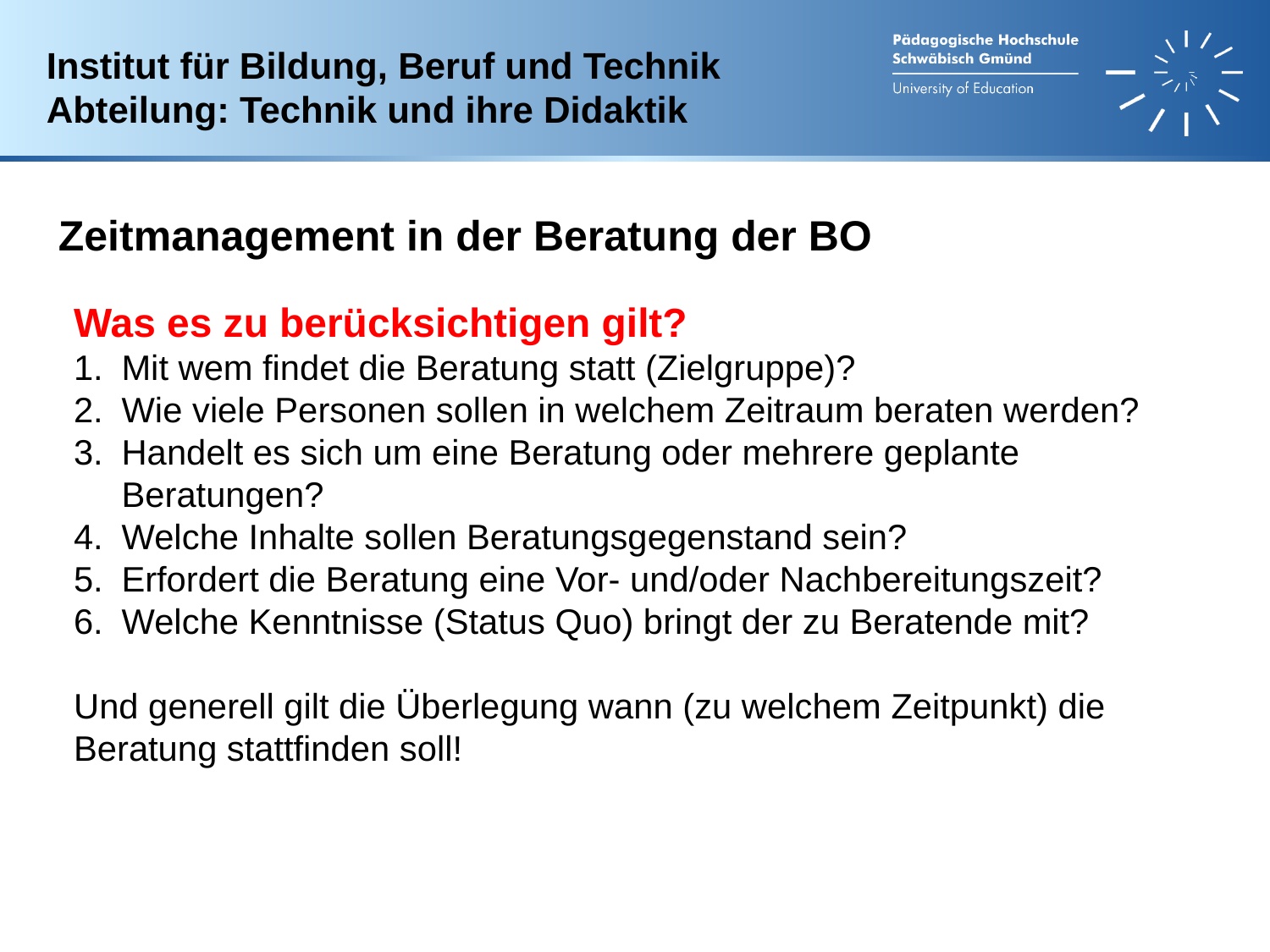

Institut für Bildung, Beruf und Technik
Abteilung: Technik und ihre Didaktik
Zeitmanagement in der Beratung der BO
Was es zu berücksichtigen gilt?
Mit wem findet die Beratung statt (Zielgruppe)?
Wie viele Personen sollen in welchem Zeitraum beraten werden?
Handelt es sich um eine Beratung oder mehrere geplante Beratungen?
Welche Inhalte sollen Beratungsgegenstand sein?
Erfordert die Beratung eine Vor- und/oder Nachbereitungszeit?
Welche Kenntnisse (Status Quo) bringt der zu Beratende mit?

Und generell gilt die Überlegung wann (zu welchem Zeitpunkt) die
Beratung stattfinden soll!